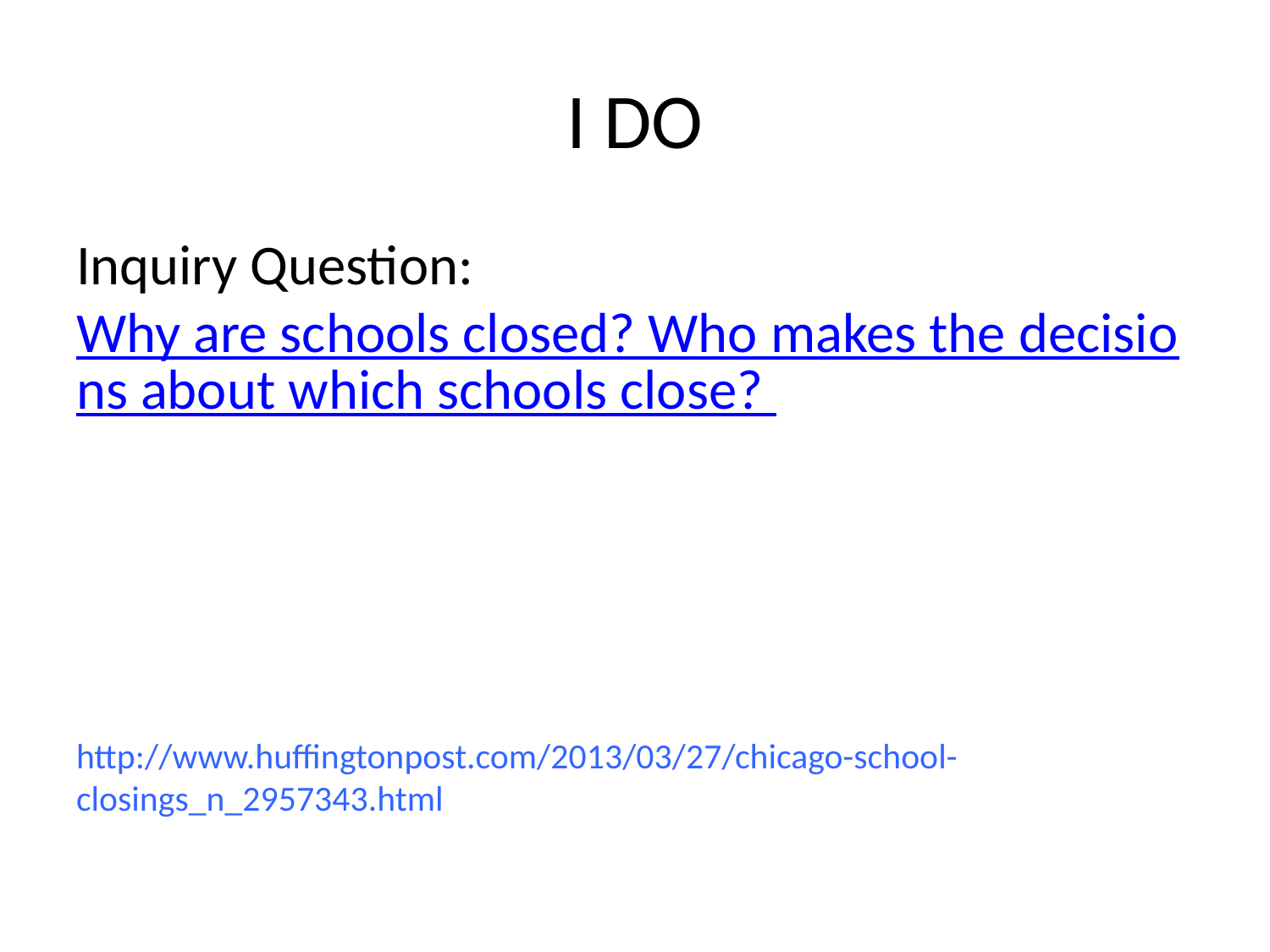

# I DO
Inquiry Question: Why are schools closed? Who makes the decisions about which schools close?

http://www.huffingtonpost.com/2013/03/27/chicago-school-closings_n_2957343.html